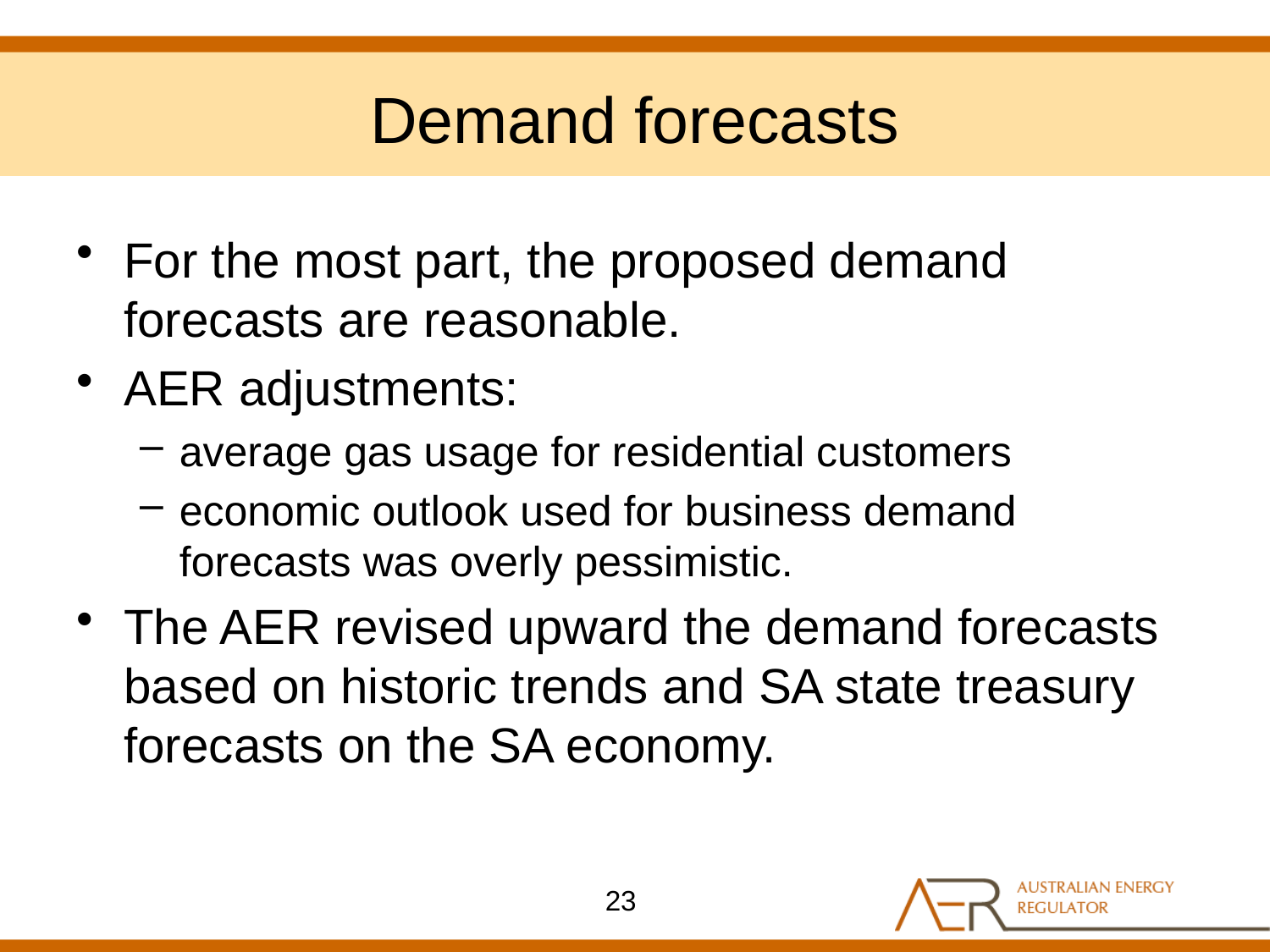

# Demand forecasts
For the most part, the proposed demand forecasts are reasonable.
AER adjustments:
average gas usage for residential customers
economic outlook used for business demand forecasts was overly pessimistic.
The AER revised upward the demand forecasts based on historic trends and SA state treasury forecasts on the SA economy.
23